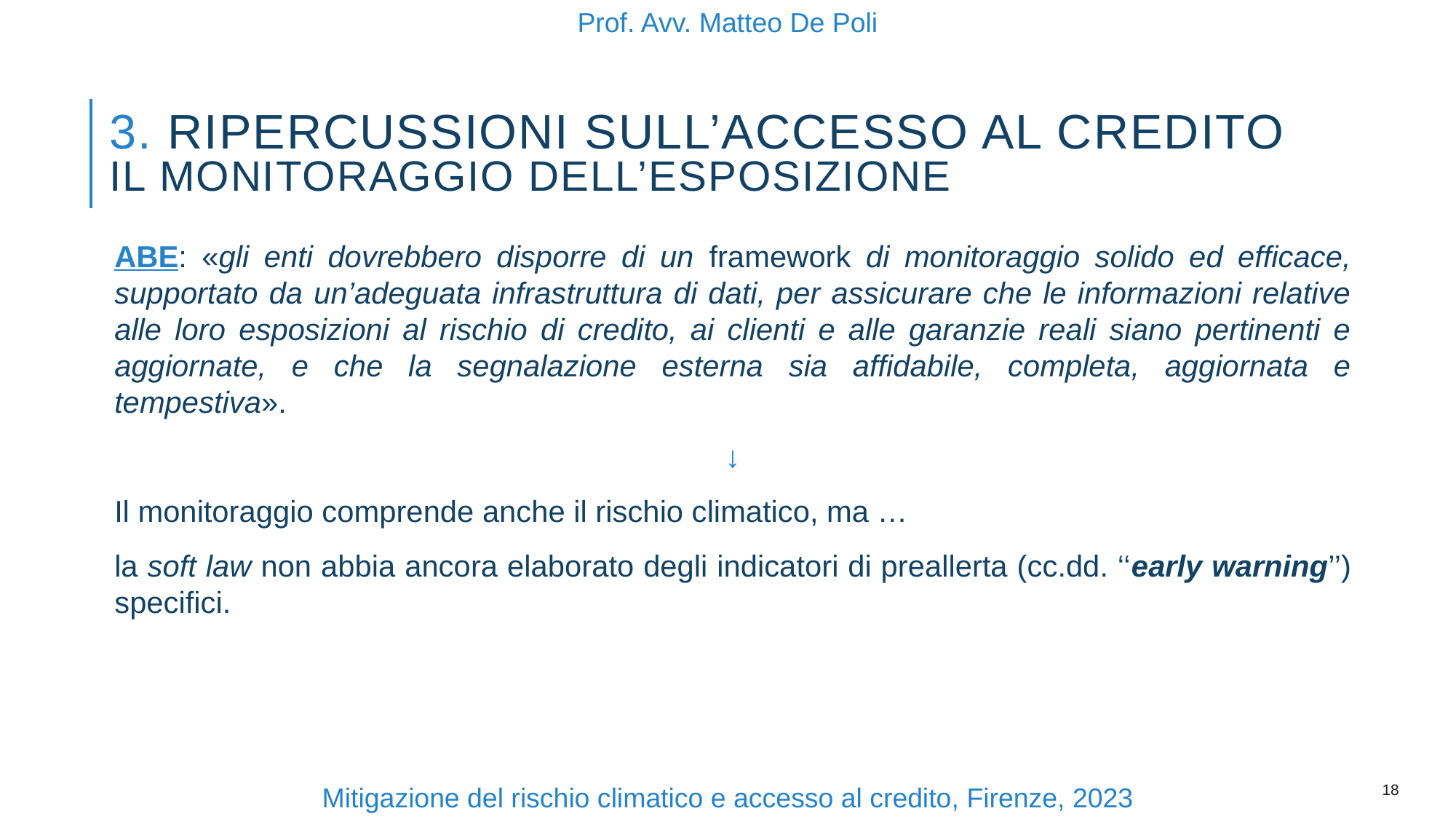

Prof. Avv. Matteo De Poli
# 3. ripercussioni sull’accesso al credito il monitoraggio dell’esposizione
ABE: «gli enti dovrebbero disporre di un framework di monitoraggio solido ed efficace, supportato da un’adeguata infrastruttura di dati, per assicurare che le informazioni relative alle loro esposizioni al rischio di credito, ai clienti e alle garanzie reali siano pertinenti e aggiornate, e che la segnalazione esterna sia affidabile, completa, aggiornata e tempestiva».
↓
Il monitoraggio comprende anche il rischio climatico, ma …
la soft law non abbia ancora elaborato degli indicatori di preallerta (cc.dd. ‘‘early warning’’) specifici.

18
Mitigazione del rischio climatico e accesso al credito, Firenze, 2023